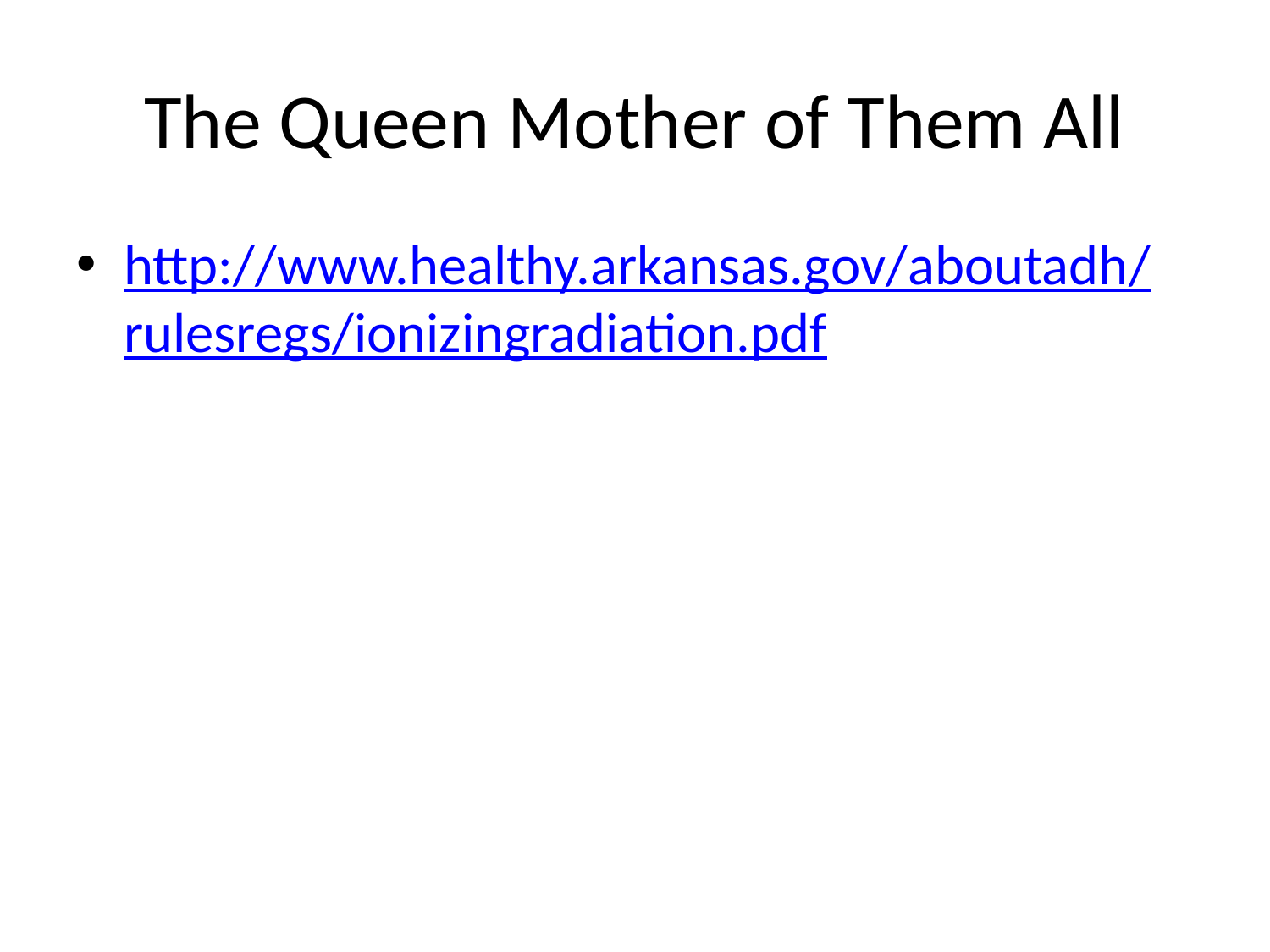

# The Queen Mother of Them All
http://www.healthy.arkansas.gov/aboutadh/rulesregs/ionizingradiation.pdf